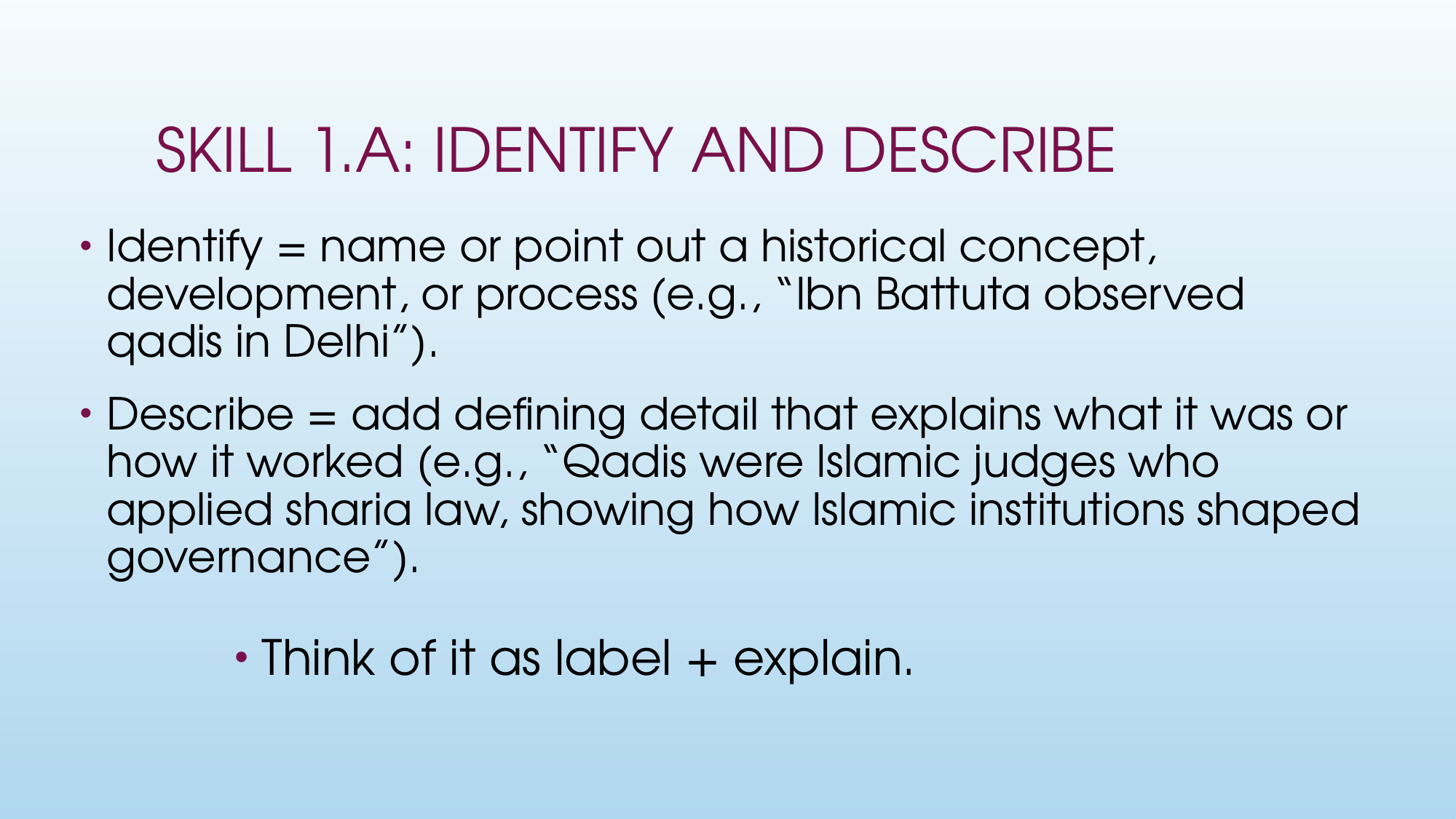

# Skill 1.A: Identify and Describe
Identify = name or point out a historical concept, development, or process (e.g., “Ibn Battuta observed qadis in Delhi”).
Describe = add defining detail that explains what it was or how it worked (e.g., “Qadis were Islamic judges who applied sharia law, showing how Islamic institutions shaped governance”).
Think of it as label + explain.